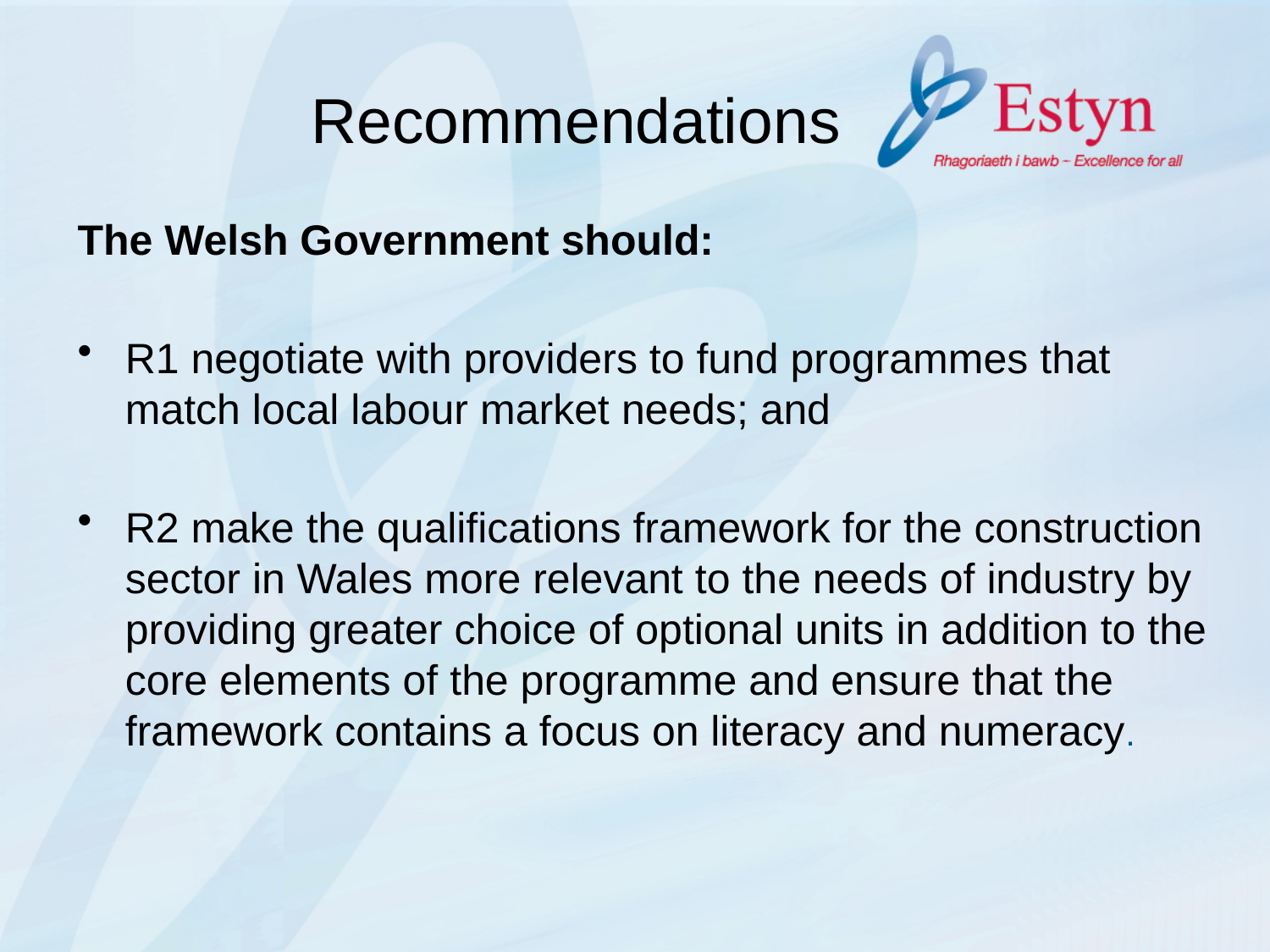

# Recommendations
The Welsh Government should:

R1 negotiate with providers to fund programmes that match local labour market needs; and

R2 make the qualifications framework for the construction sector in Wales more relevant to the needs of industry by providing greater choice of optional units in addition to the core elements of the programme and ensure that the framework contains a focus on literacy and numeracy.